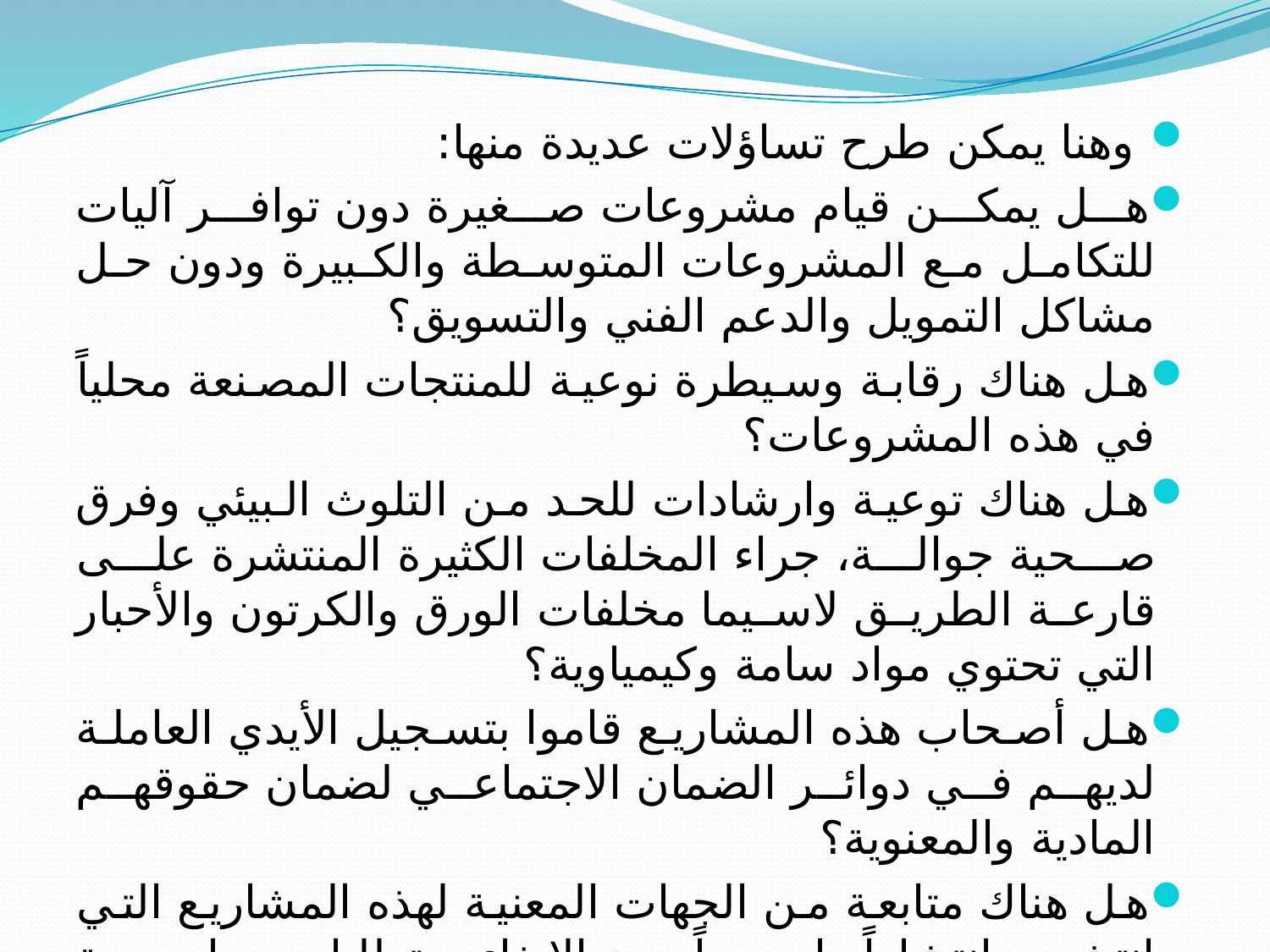

وهنا يمكن طرح تساؤلات عديدة منها:
هل يمكن قيام مشروعات صغيرة دون توافر آليات للتكامل مع المشروعات المتوسطة والكبيرة ودون حل مشاكل التمويل والدعم الفني والتسويق؟
هل هناك رقابة وسيطرة نوعية للمنتجات المصنعة محلياً في هذه المشروعات؟
هل هناك توعية وارشادات للحد من التلوث البيئي وفرق صحية جوالة، جراء المخلفات الكثيرة المنتشرة على قارعة الطريق لاسيما مخلفات الورق والكرتون والأحبار التي تحتوي مواد سامة وكيمياوية؟
هل أصحاب هذه المشاريع قاموا بتسجيل الأيدي العاملة لديهم في دوائر الضمان الاجتماعي لضمان حقوقهم المادية والمعنوية؟
هل هناك متابعة من الجهات المعنية لهذه المشاريع التي انتشرت انتشاراً واسعاً دون الإيفاء بمتطلبات ممارسة المهنة واصدار اجازة الممارسة؟